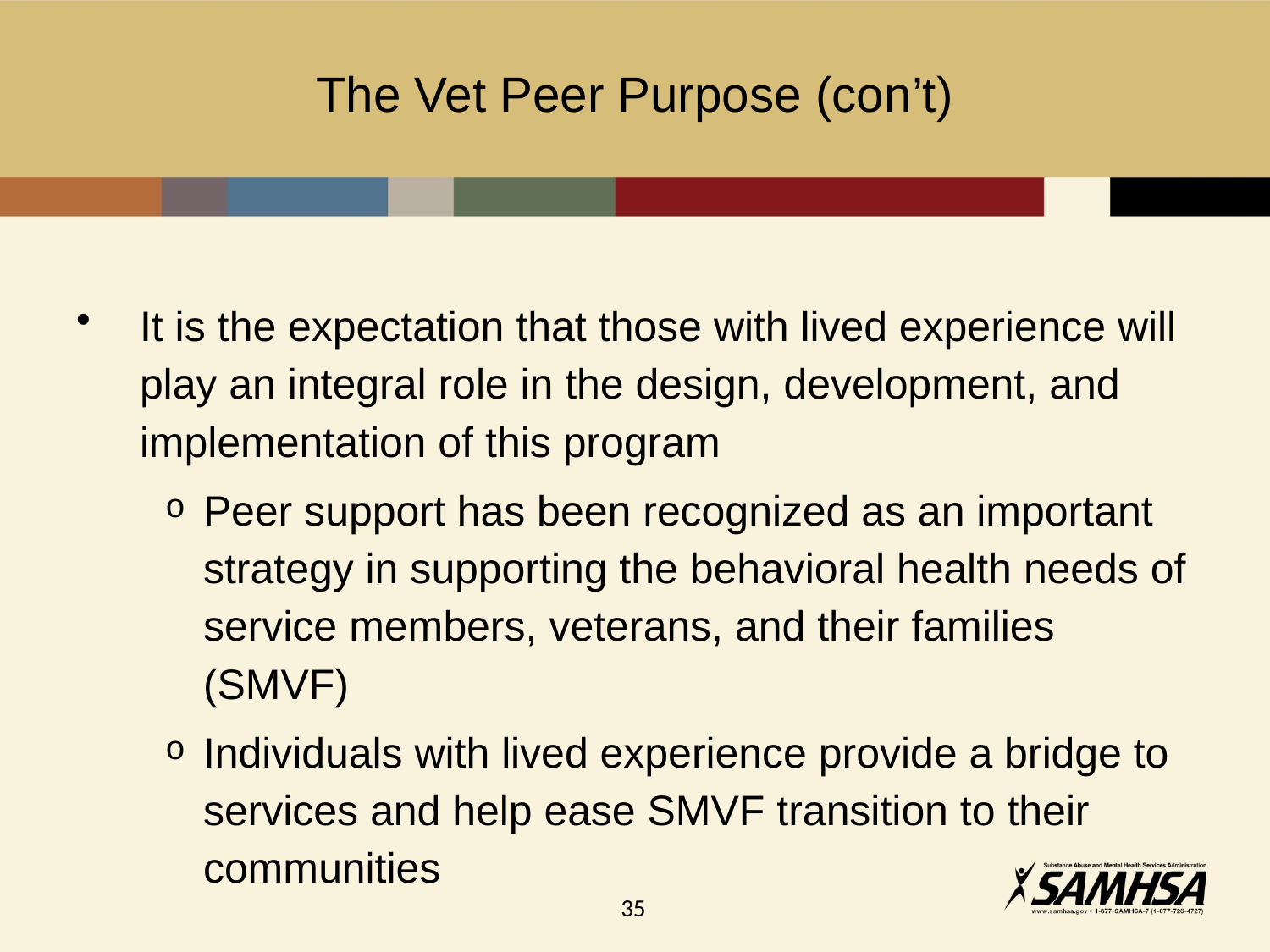

# The Vet Peer Purpose (con’t)
It is the expectation that those with lived experience will play an integral role in the design, development, and implementation of this program
Peer support has been recognized as an important strategy in supporting the behavioral health needs of service members, veterans, and their families (SMVF)
Individuals with lived experience provide a bridge to services and help ease SMVF transition to their communities

35